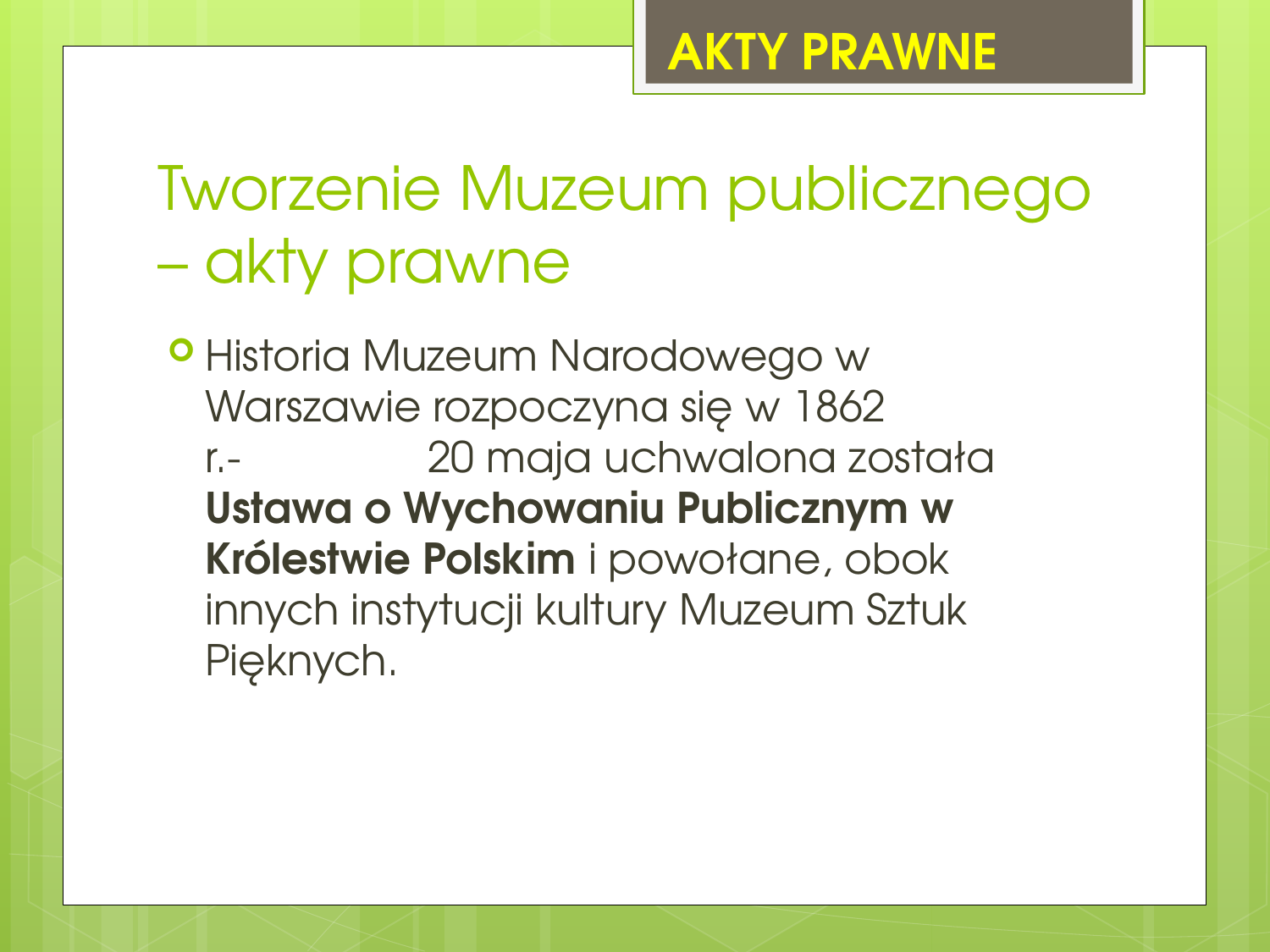

AKTY PRAWNE
# Tworzenie Muzeum publicznego – akty prawne
Historia Muzeum Narodowego w Warszawie rozpoczyna się w 1862 r.-                20 maja uchwalona została Ustawa o Wychowaniu Publicznym w Królestwie Polskim i powołane, obok innych instytucji kultury Muzeum Sztuk Pięknych.